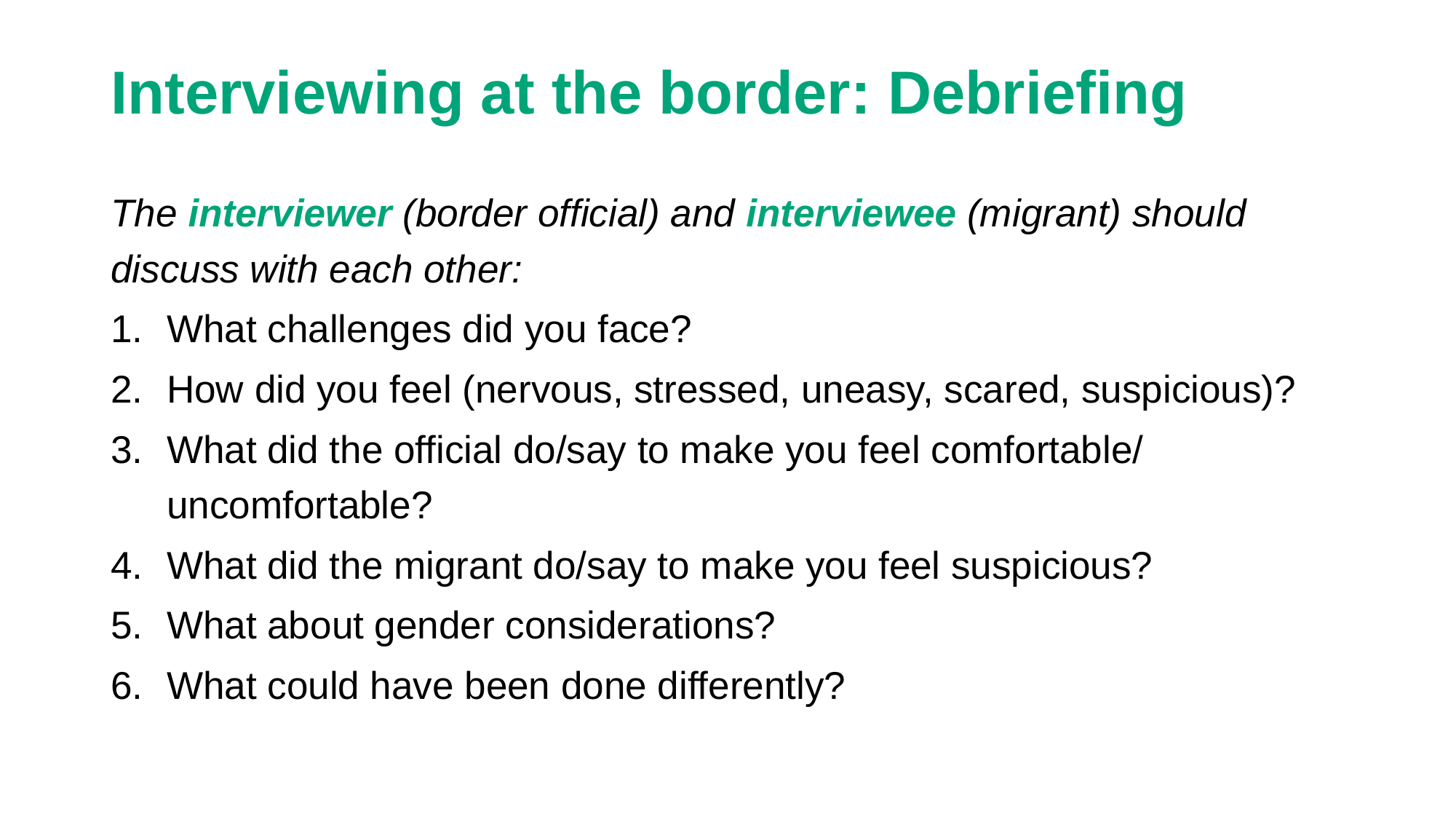

# Interviewing at the border: Debriefing
The interviewer (border official) and interviewee (migrant) should discuss with each other:
What challenges did you face?
How did you feel (nervous, stressed, uneasy, scared, suspicious)?
What did the official do/say to make you feel comfortable/ uncomfortable?
What did the migrant do/say to make you feel suspicious?
What about gender considerations?
What could have been done differently?